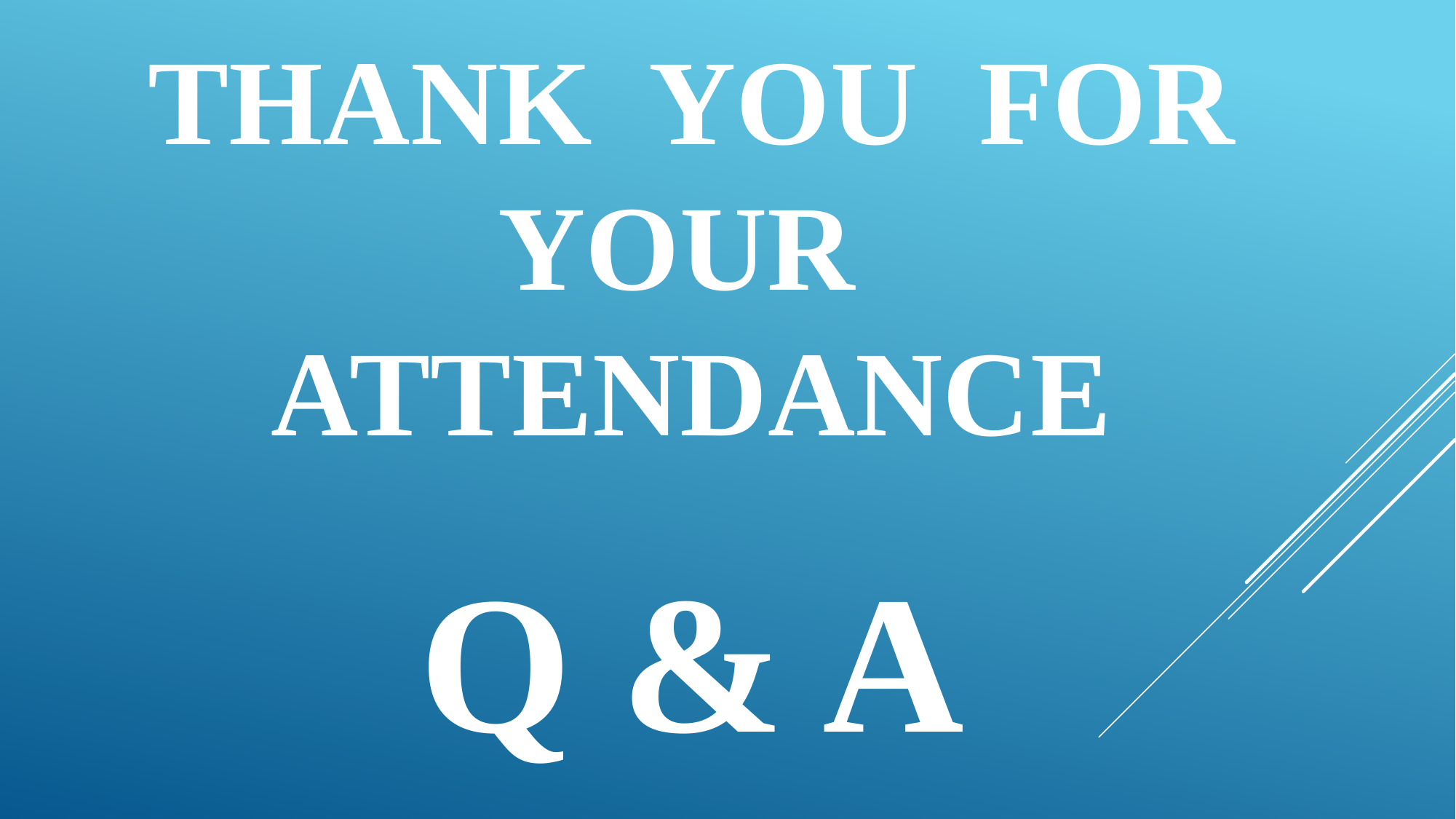

# Thank  you  for your  attendance
Q & A